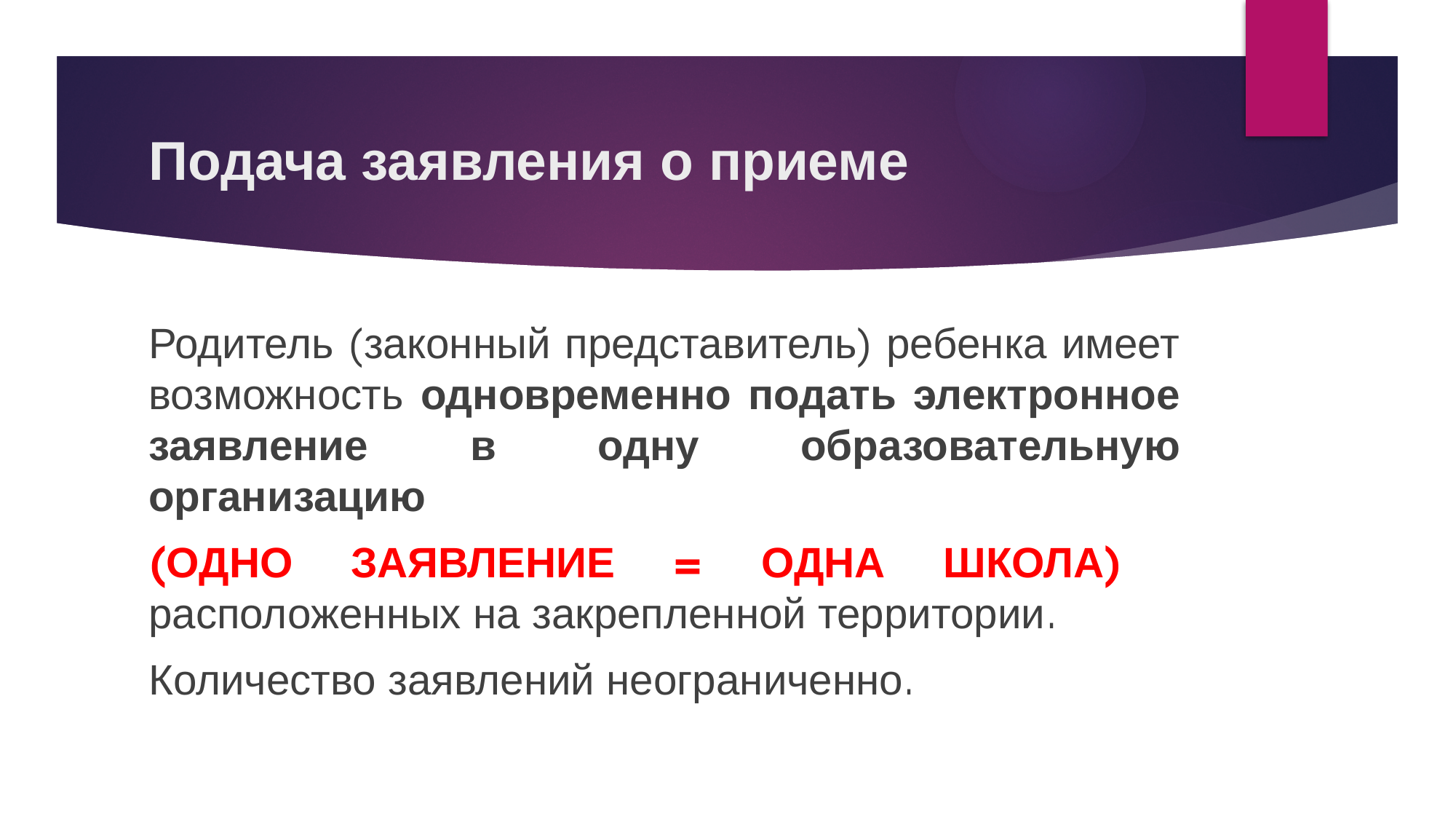

# Подача заявления о приеме
Родитель (законный представитель) ребенка имеет возможность одновременно подать электронное заявление в одну образовательную организацию
(ОДНО ЗАЯВЛЕНИЕ = ОДНА ШКОЛА)
расположенных на закрепленной территории.
Количество заявлений неограниченно.